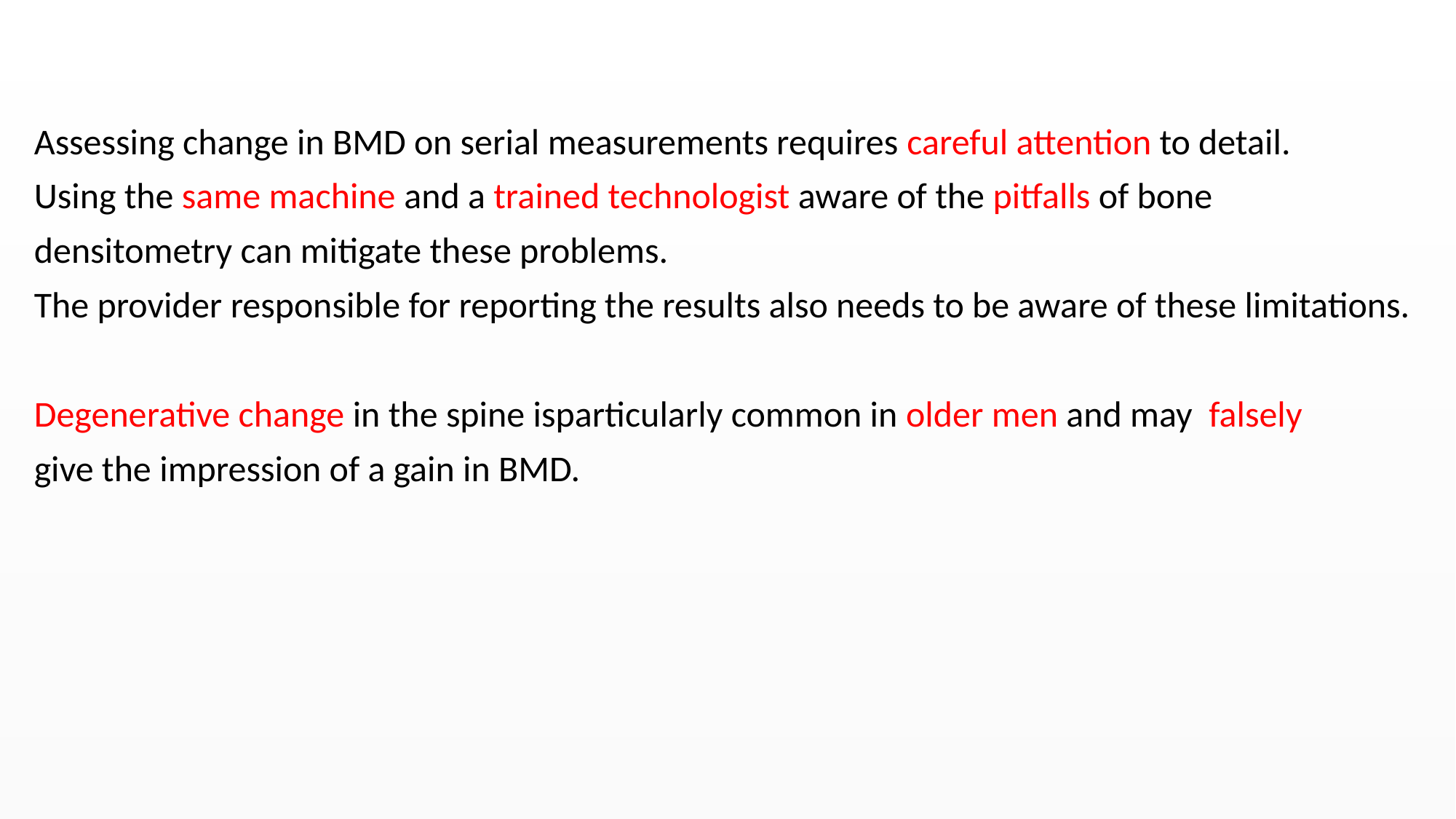

#
Assessing change in BMD on serial measurements requires careful attention to detail.
Using the same machine and a trained technologist aware of the pitfalls of bone
densitometry can mitigate these problems.
The provider responsible for reporting the results also needs to be aware of these limitations.

Degenerative change in the spine isparticularly common in older men and may  falsely
give the impression of a gain in BMD.